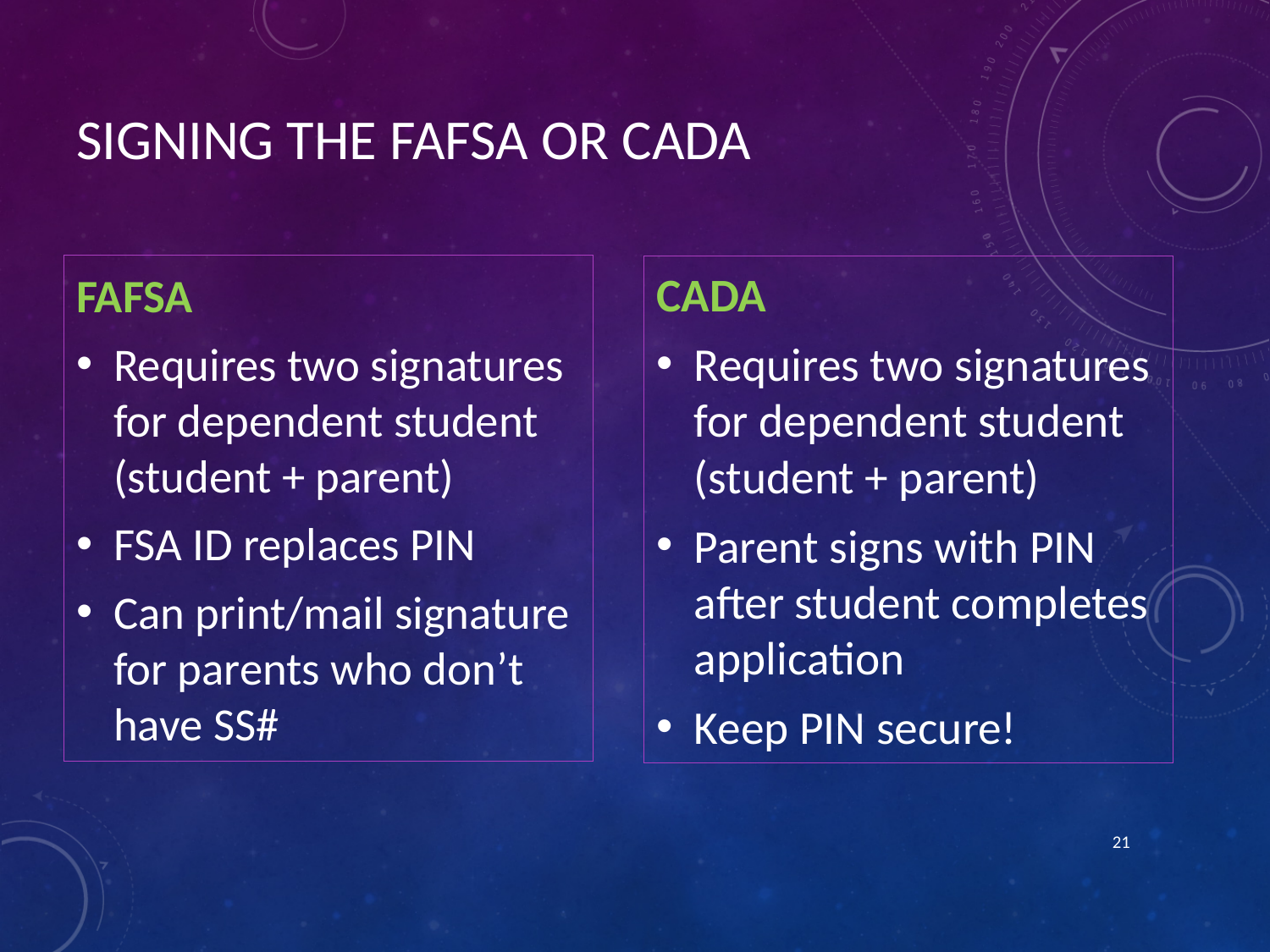

# Signing the fafsa or cada
FAFSA
Requires two signatures for dependent student (student + parent)
FSA ID replaces PIN
Can print/mail signature for parents who don’t have SS#
CADA
Requires two signatures for dependent student (student + parent)
Parent signs with PIN after student completes application
Keep PIN secure!
21